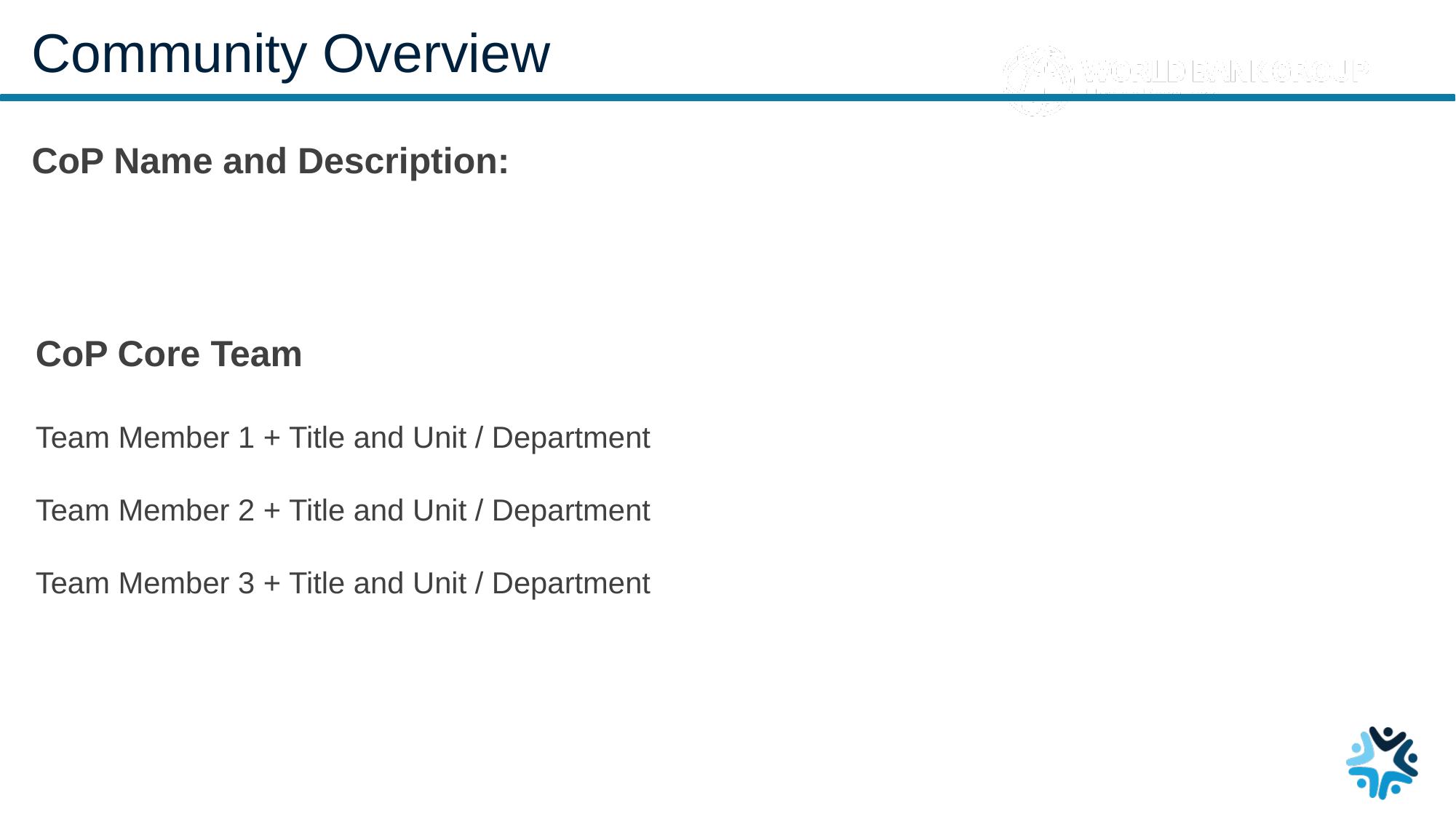

# Community Overview
CoP Name and Description:

CoP Core Team

Team Member 1 + Title and Unit / Department

Team Member 2 + Title and Unit / Department

Team Member 3 + Title and Unit / Department